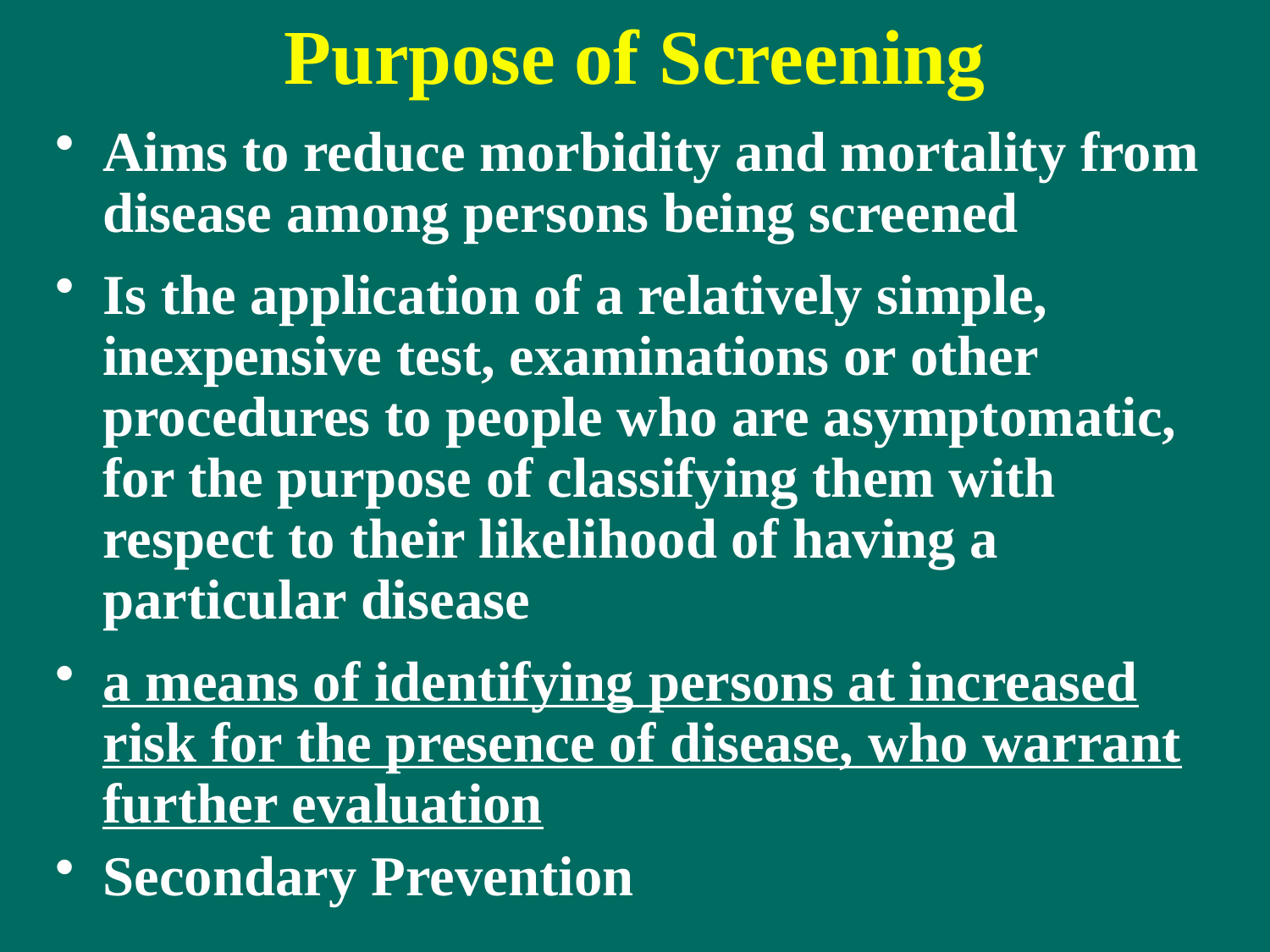

# Purpose of Screening
Aims to reduce morbidity and mortality from disease among persons being screened
Is the application of a relatively simple, inexpensive test, examinations or other procedures to people who are asymptomatic, for the purpose of classifying them with respect to their likelihood of having a particular disease
a means of identifying persons at increased risk for the presence of disease, who warrant further evaluation
Secondary Prevention